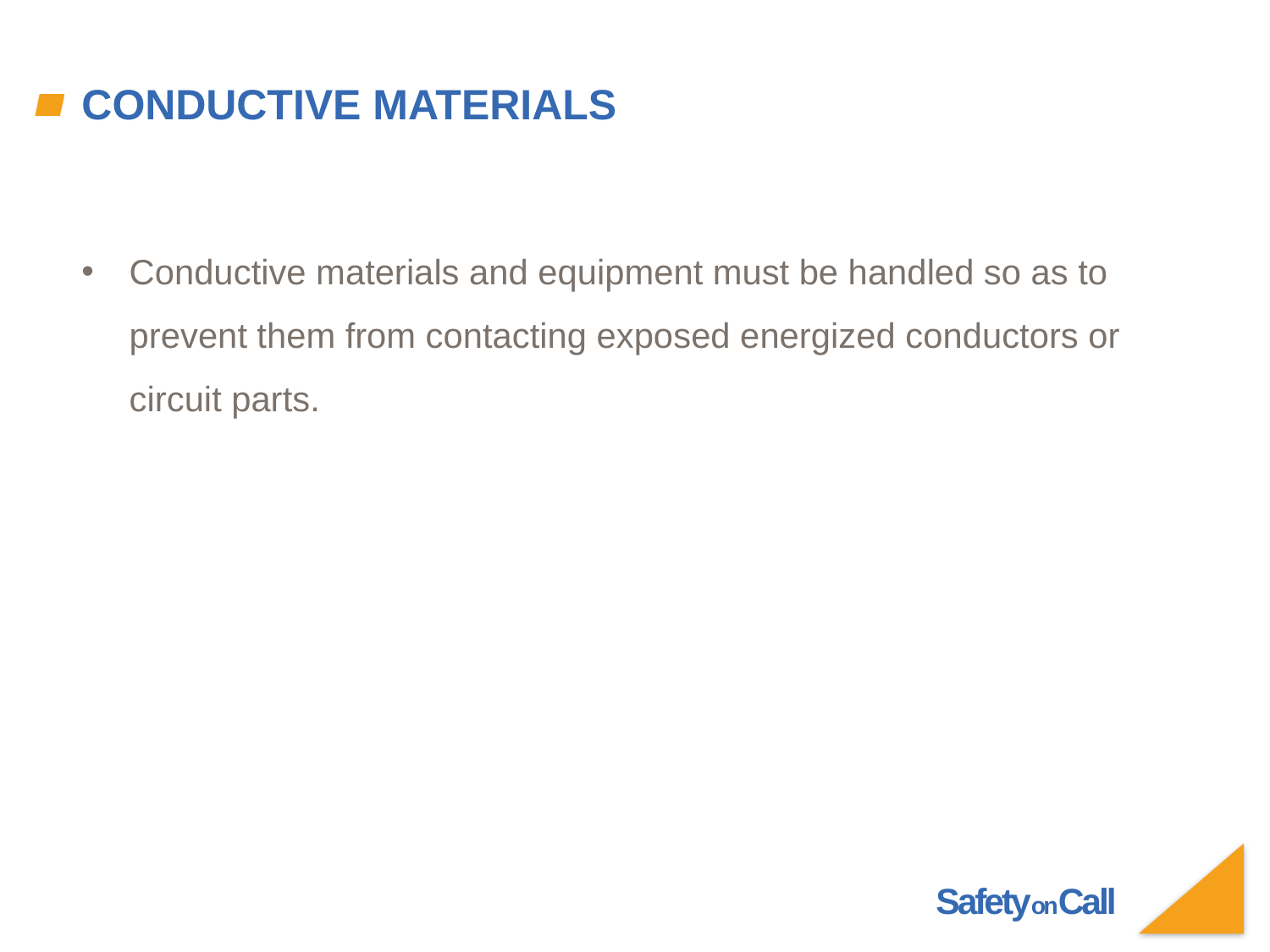

# Conductive Materials
Conductive materials and equipment must be handled so as to prevent them from contacting exposed energized conductors or circuit parts.